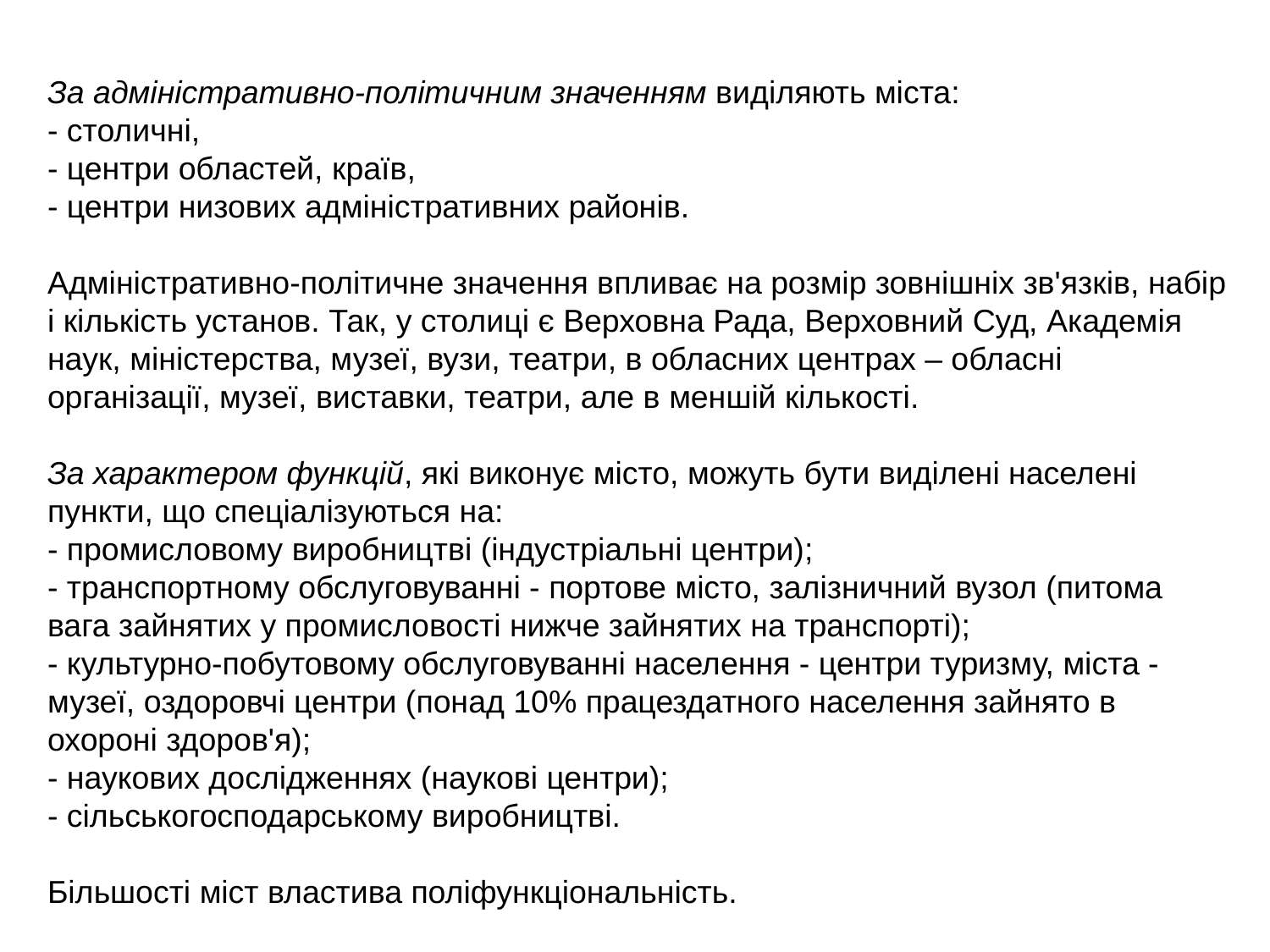

За адміністративно-політичним значенням виділяють міста:
- столичні,
- центри областей, країв,
- центри низових адміністративних районів.

Адміністративно-політичне значення впливає на розмір зовнішніх зв'язків, набір і кількість установ. Так, у столиці є Верховна Рада, Верховний Суд, Академія наук, міністерства, музеї, вузи, театри, в обласних центрах – обласні організації, музеї, виставки, театри, але в меншій кількості.

За характером функцій, які виконує місто, можуть бути виділені населені пункти, що спеціалізуються на:
- промисловому виробництві (індустріальні центри);
- транспортному обслуговуванні - портове місто, залізничний вузол (питома вага зайнятих у промисловості нижче зайнятих на транспорті);
- культурно-побутовому обслуговуванні населення - центри туризму, міста - музеї, оздоровчі центри (понад 10% працездатного населення зайнято в охороні здоров'я);
- наукових дослідженнях (наукові центри);
- сільськогосподарському виробництві.

Більшості міст властива поліфункціональність.